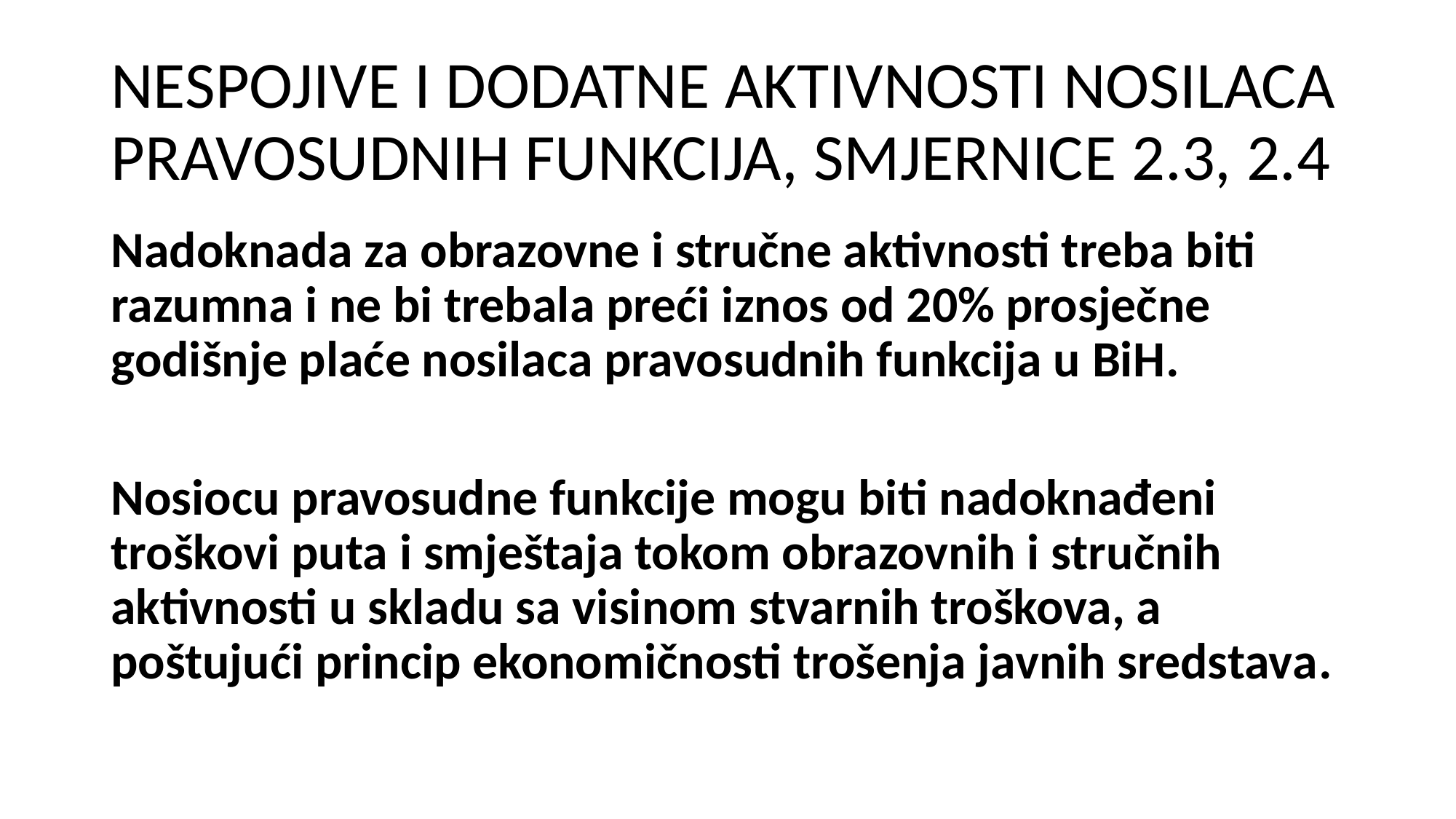

# NESPOJIVE I DODATNE AKTIVNOSTI NOSILACA PRAVOSUDNIH FUNKCIJA, SMJERNICE 2.3, 2.4
Nadoknada za obrazovne i stručne aktivnosti treba biti razumna i ne bi trebala preći iznos od 20% prosječne godišnje plaće nosilaca pravosudnih funkcija u BiH.

Nosiocu pravosudne funkcije mogu biti nadoknađeni troškovi puta i smještaja tokom obrazovnih i stručnih aktivnosti u skladu sa visinom stvarnih troškova, a poštujući princip ekonomičnosti trošenja javnih sredstava.